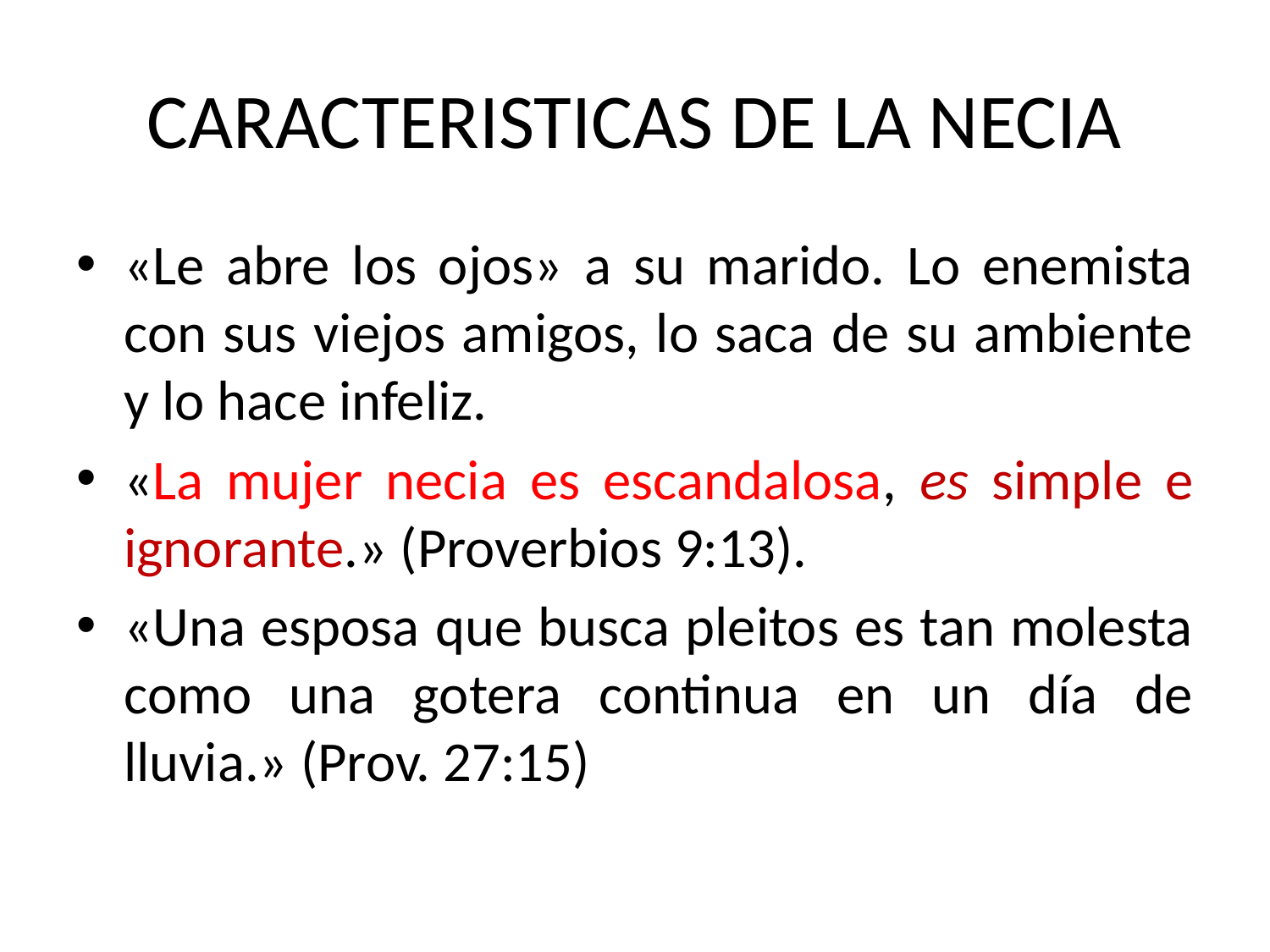

# CARACTERISTICAS DE LA NECIA
«Le abre los ojos» a su marido. Lo enemista con sus viejos amigos, lo saca de su ambiente y lo hace infeliz.
«La mujer necia es escandalosa, es simple e ignorante.» (Proverbios 9:13).
«Una esposa que busca pleitos es tan molesta como una gotera continua en un día de lluvia.» (Prov. 27:15)